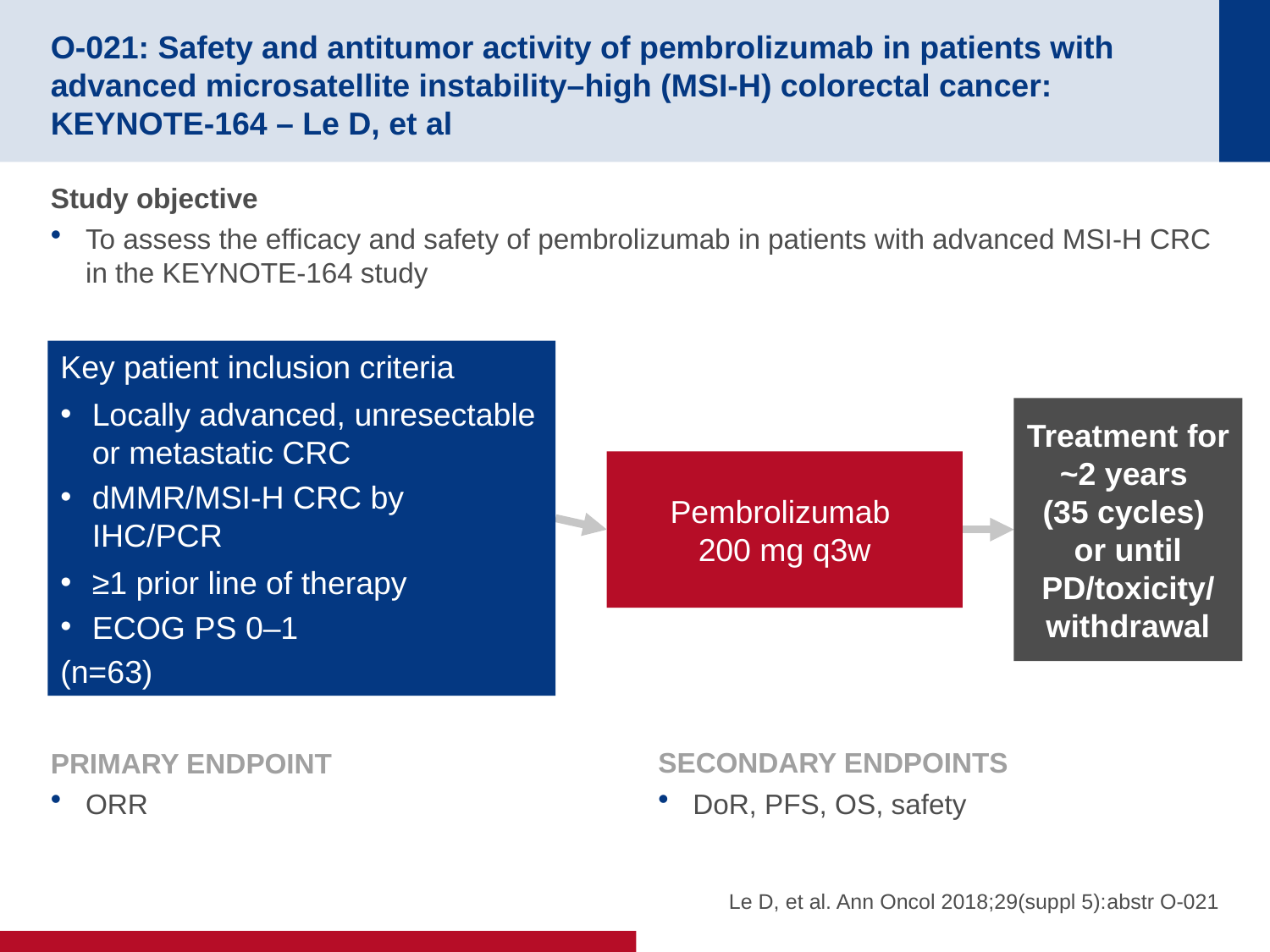

# O-021: Safety and antitumor activity of pembrolizumab in patients with advanced microsatellite instability–high (MSI-H) colorectal cancer: KEYNOTE-164 – Le D, et al
Study objective
To assess the efficacy and safety of pembrolizumab in patients with advanced MSI-H CRC in the KEYNOTE-164 study
Key patient inclusion criteria
Locally advanced, unresectable or metastatic CRC
dMMR/MSI-H CRC by IHC/PCR
≥1 prior line of therapy
ECOG PS 0–1
(n=63)
Treatment for ~2 years
(35 cycles)
or until PD/toxicity/
withdrawal
Pembrolizumab
200 mg q3w
PRIMARY ENDPOINT
ORR

SECONDARY ENDPOINTS
DoR, PFS, OS, safety
Le D, et al. Ann Oncol 2018;29(suppl 5):abstr O-021